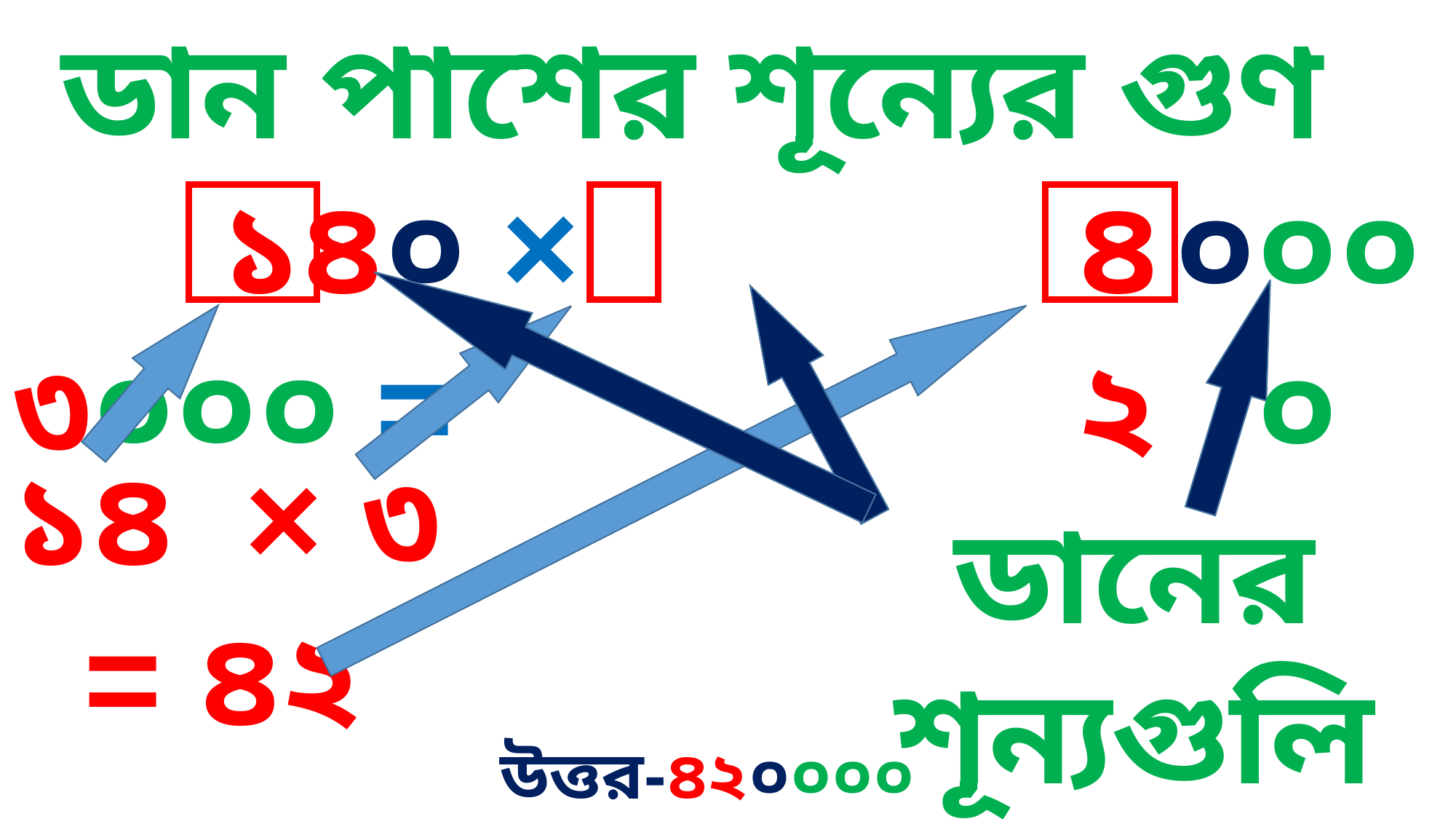

ডান পাশের শূন্যের গুণ
      ১৪০ ×   ৩০০০ =
৪২
০০০০

১৪  × ৩
  = ৪২

ডানের শূন্যগুলি ডানে বসে
উত্তর-৪২০০০০